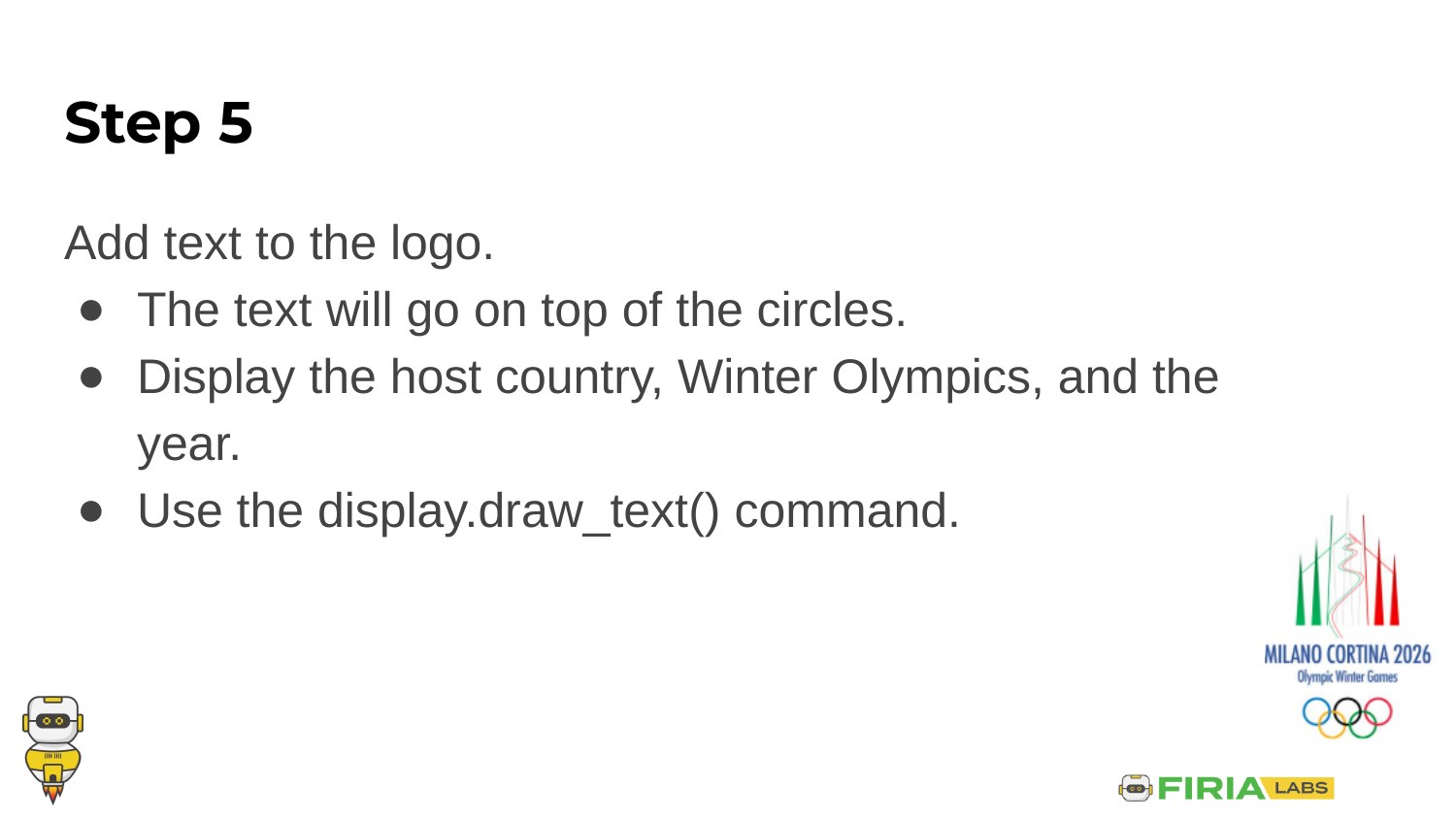

# Step 5
Add text to the logo.
The text will go on top of the circles.
Display the host country, Winter Olympics, and the year.
Use the display.draw_text() command.